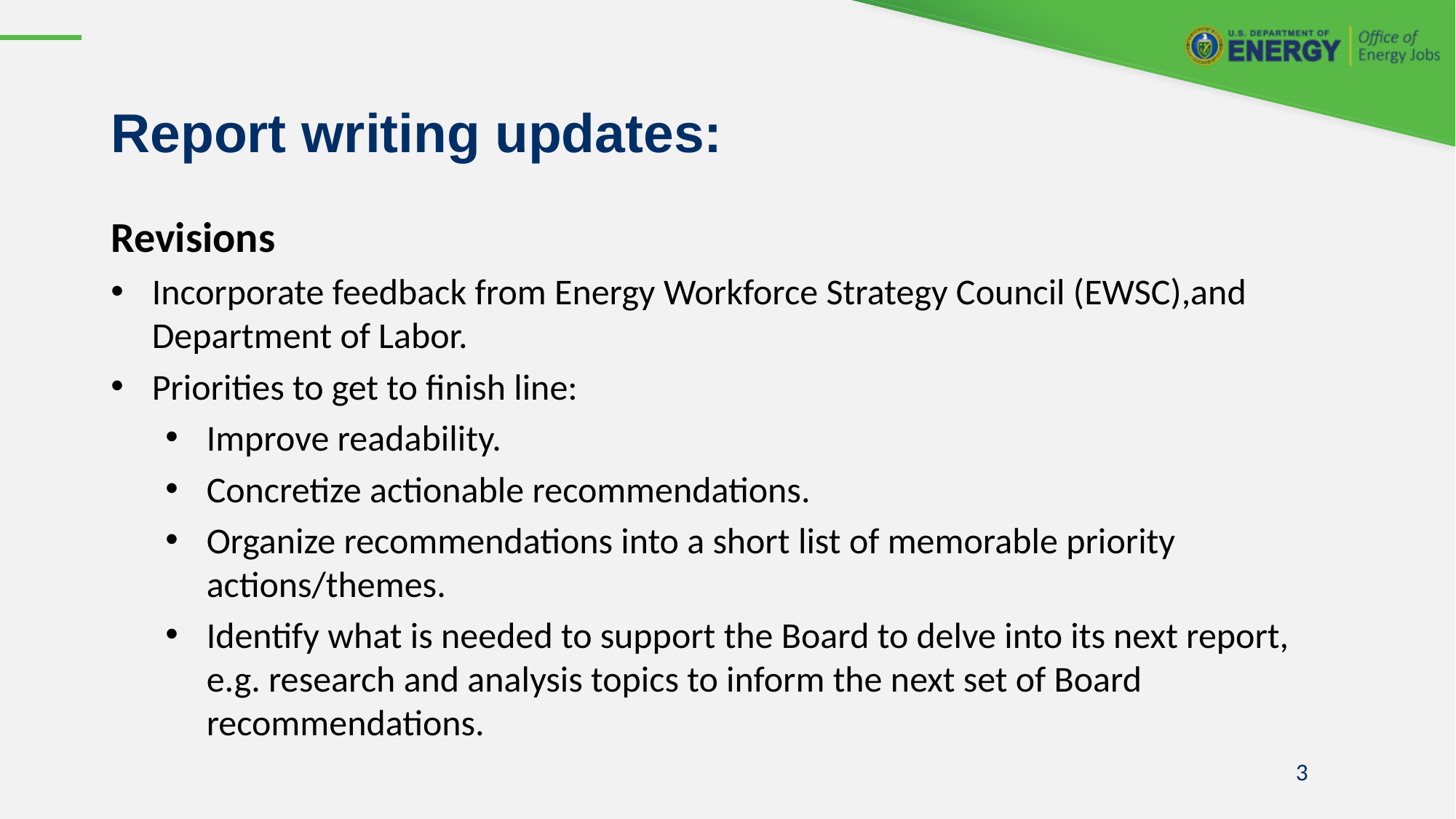

# Report writing updates:
Revisions
Incorporate feedback from Energy Workforce Strategy Council (EWSC),and Department of Labor.
Priorities to get to finish line:
Improve readability.
Concretize actionable recommendations.
Organize recommendations into a short list of memorable priority actions/themes.
Identify what is needed to support the Board to delve into its next report, e.g. research and analysis topics to inform the next set of Board recommendations.